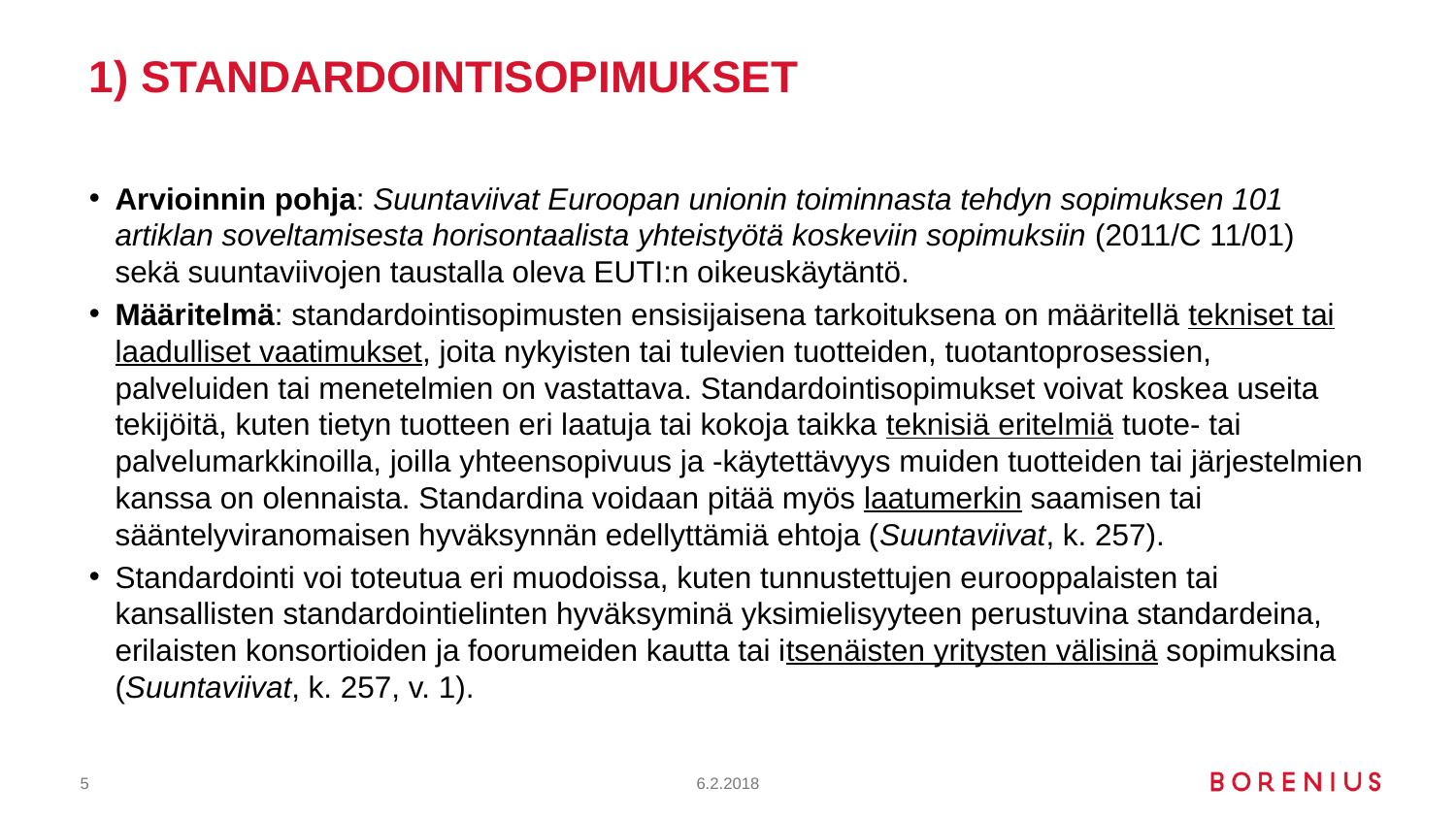

# 1) standardointisopimukset
Arvioinnin pohja: Suuntaviivat Euroopan unionin toiminnasta tehdyn sopimuksen 101 artiklan soveltamisesta horisontaalista yhteistyötä koskeviin sopimuksiin (2011/C 11/01) sekä suuntaviivojen taustalla oleva EUTI:n oikeuskäytäntö.
Määritelmä: standardointisopimusten ensisijaisena tarkoituksena on määritellä tekniset tai laadulliset vaatimukset, joita nykyisten tai tulevien tuotteiden, tuotantoprosessien, palveluiden tai menetelmien on vastattava. Standardointisopimukset voivat koskea useita tekijöitä, kuten tietyn tuotteen eri laatuja tai kokoja taikka teknisiä eritelmiä tuote- tai palvelumarkkinoilla, joilla yhteensopivuus ja -käytettävyys muiden tuotteiden tai järjestelmien kanssa on olennaista. Standardina voidaan pitää myös laatumerkin saamisen tai sääntelyviranomaisen hyväksynnän edellyttämiä ehtoja (Suuntaviivat, k. 257).
Standardointi voi toteutua eri muodoissa, kuten tunnustettujen eurooppalaisten tai kansallisten standardointielinten hyväksyminä yksimielisyyteen perustuvina standardeina, erilaisten konsortioiden ja foorumeiden kautta tai itsenäisten yritysten välisinä sopimuksina (Suuntaviivat, k. 257, v. 1).
5
6.2.2018